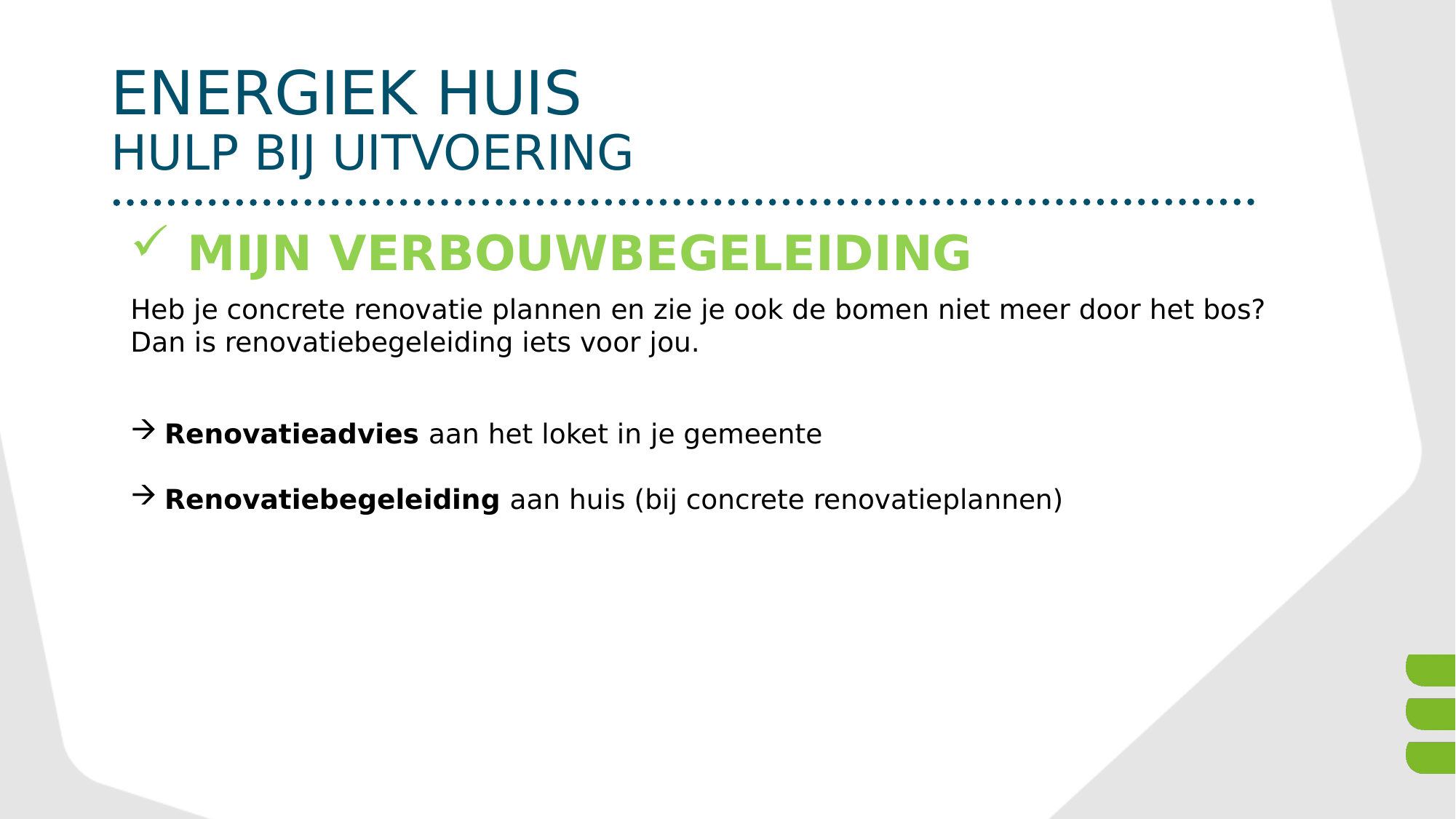

# EnergieK huis Hulp bij uitvoering
 MIJN VERBOUWBEGELEIDING
Heb je concrete renovatie plannen en zie je ook de bomen niet meer door het bos?
Dan is renovatiebegeleiding iets voor jou.
Renovatieadvies aan het loket in je gemeente

Renovatiebegeleiding aan huis (bij concrete renovatieplannen)